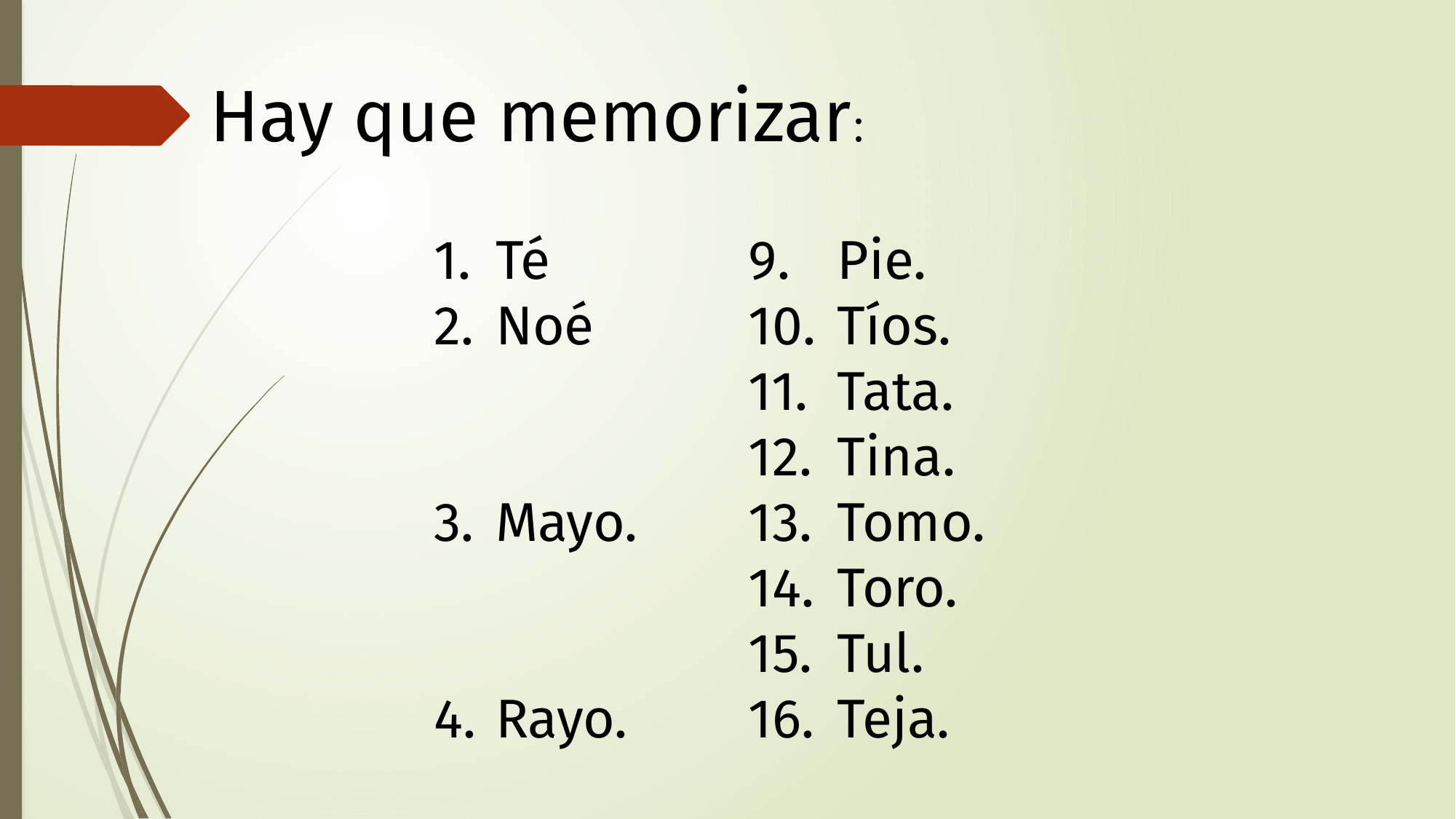

Hay que memorizar:
Té
Noé
Mayo.
Rayo.
Ley.
Joya.
Guía.
Fe
Pie.
Tíos.
Tata.
Tina.
Tomo.
Toro.
Tul.
Teja.